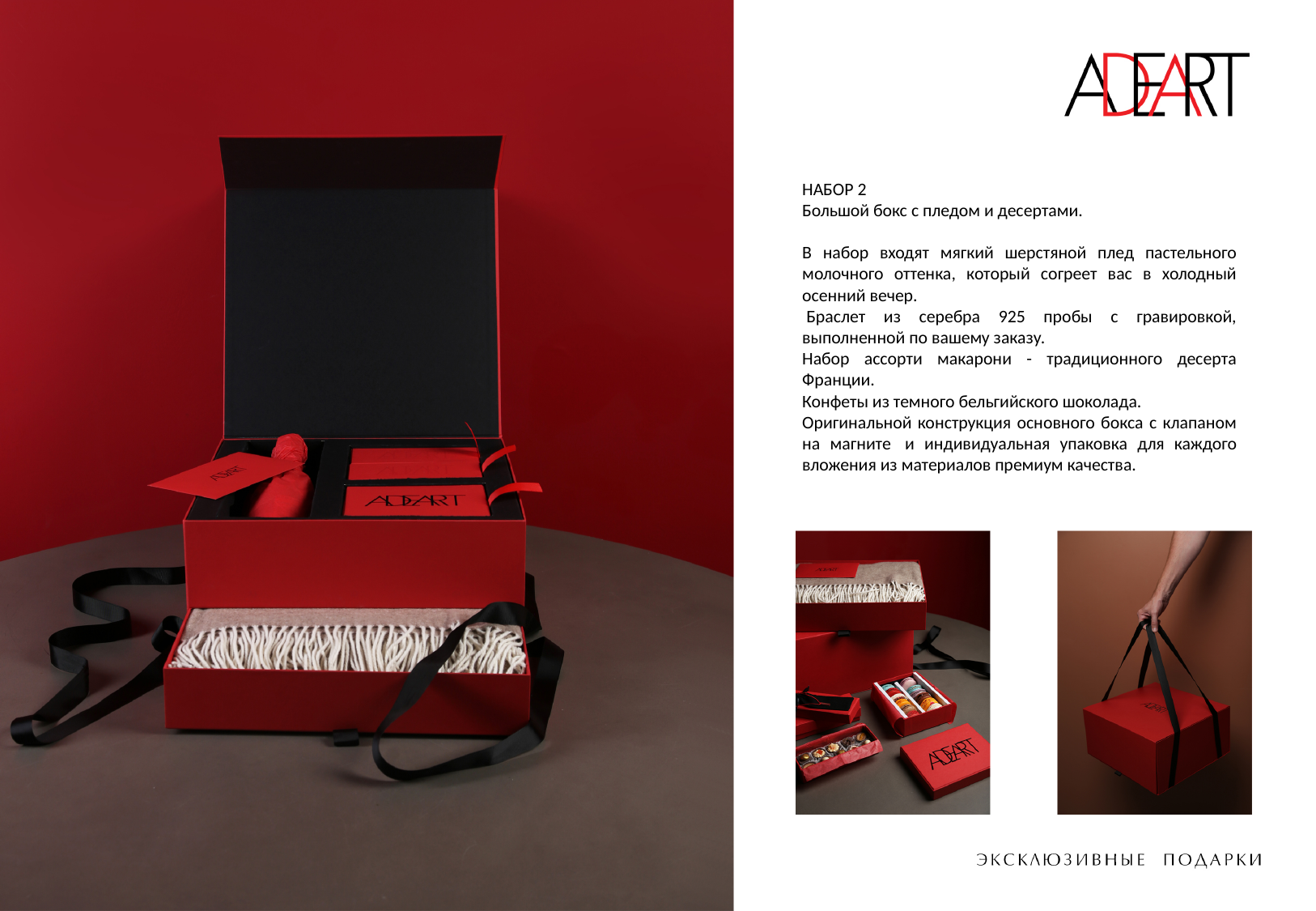

НАБОР 2
Большой бокс с пледом и десертами.

В набор входят мягкий шерстяной плед пастельного молочного оттенка, который согреет вас в холодный осенний вечер.
 Браслет из серебра 925 пробы с гравировкой, выполненной по вашему заказу.
Набор ассорти макарони - традиционного десерта Франции.
Конфеты из темного бельгийского шоколада.
Оригинальной конструкция основного бокса с клапаном на магните  и индивидуальная упаковка для каждого вложения из материалов премиум качества.